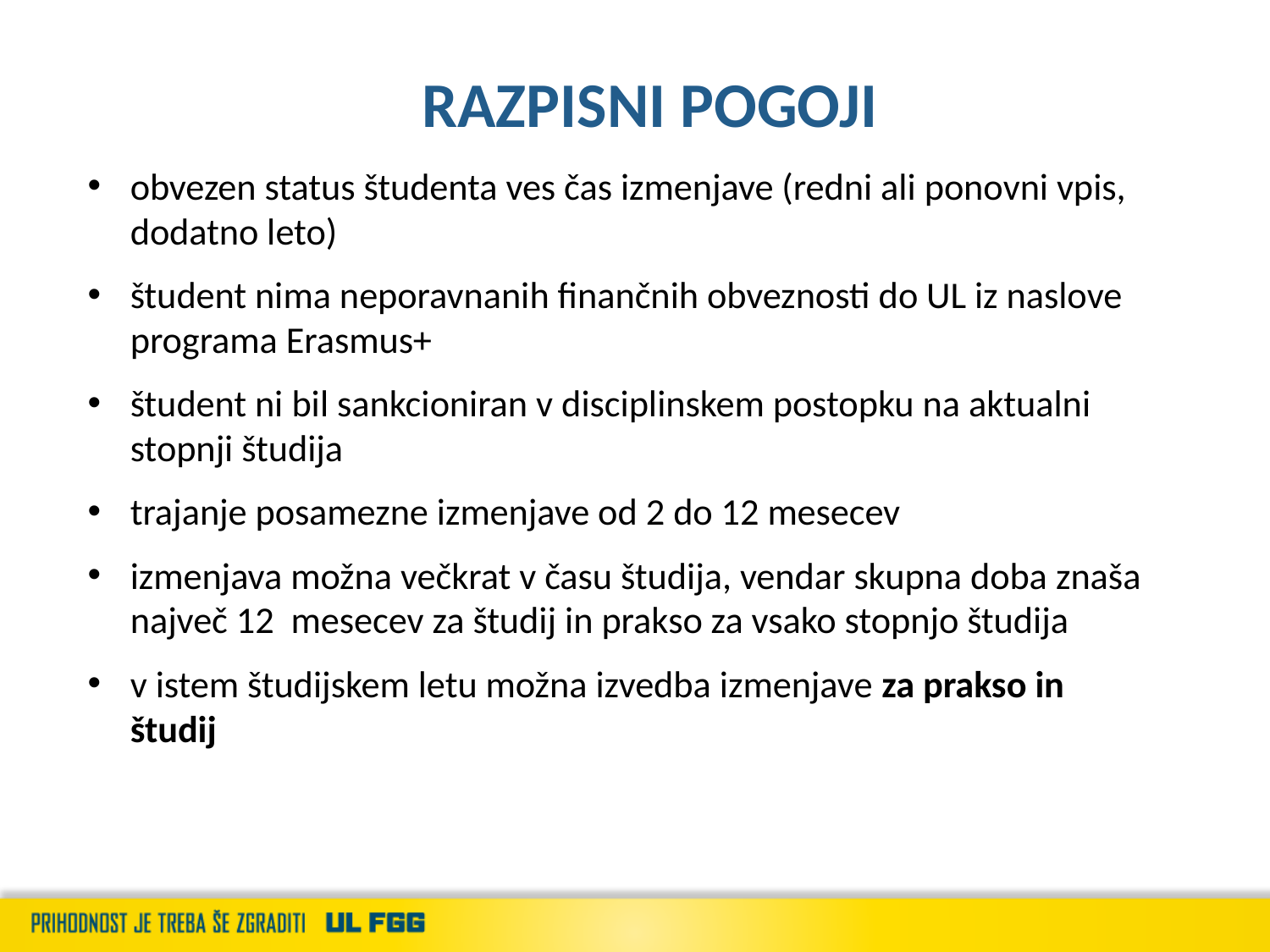

# RAZPISNI POGOJI
obvezen status študenta ves čas izmenjave (redni ali ponovni vpis, dodatno leto)
študent nima neporavnanih finančnih obveznosti do UL iz naslove programa Erasmus+
študent ni bil sankcioniran v disciplinskem postopku na aktualni stopnji študija
trajanje posamezne izmenjave od 2 do 12 mesecev
izmenjava možna večkrat v času študija, vendar skupna doba znaša največ 12  mesecev za študij in prakso za vsako stopnjo študija
v istem študijskem letu možna izvedba izmenjave za prakso in študij